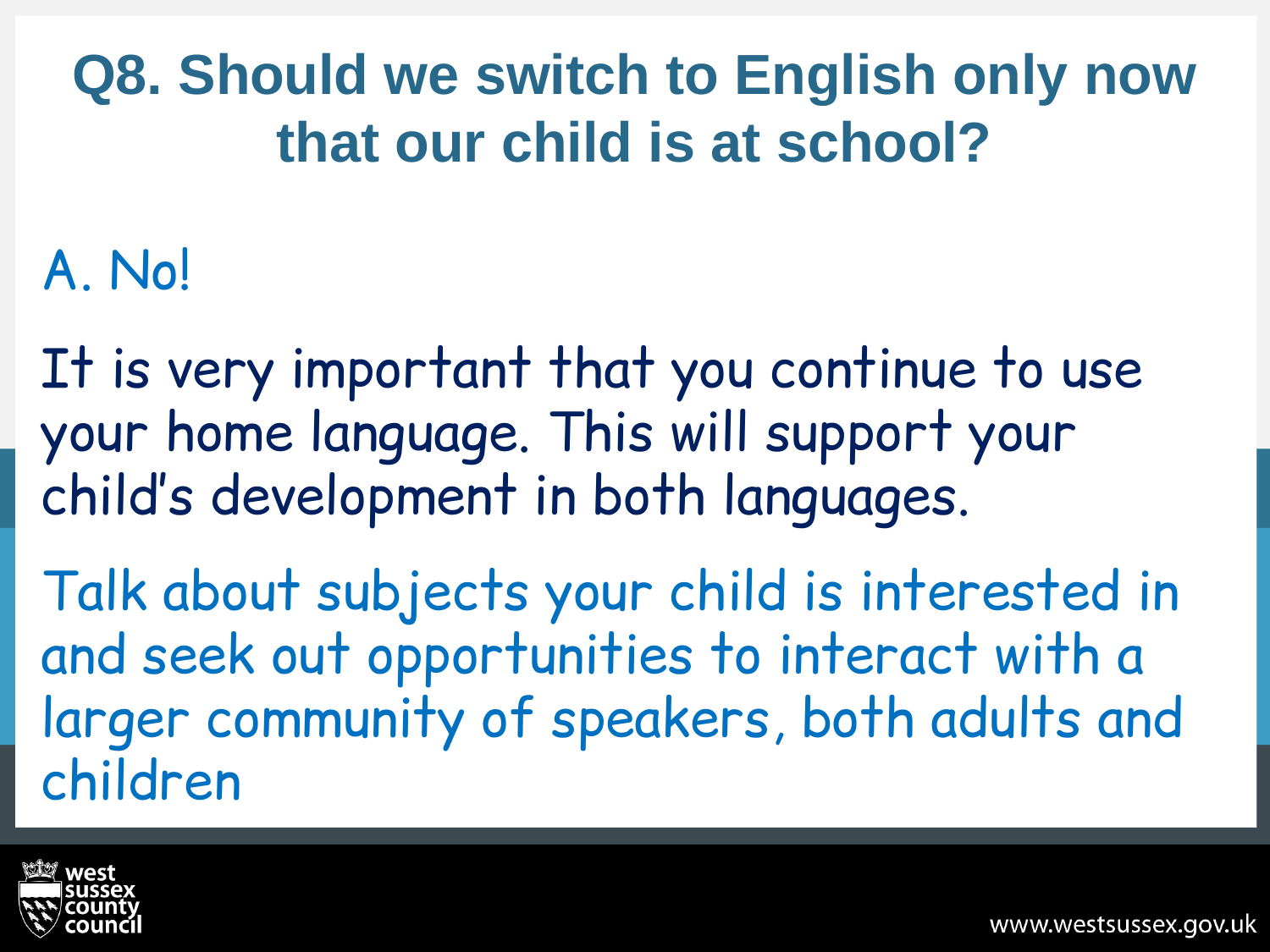

# Q8. Should we switch to English only now that our child is at school?
A. No!

It is very important that you continue to use your home language. This will support your child’s development in both languages.
Talk about subjects your child is interested in and seek out opportunities to interact with a larger community of speakers, both adults and children